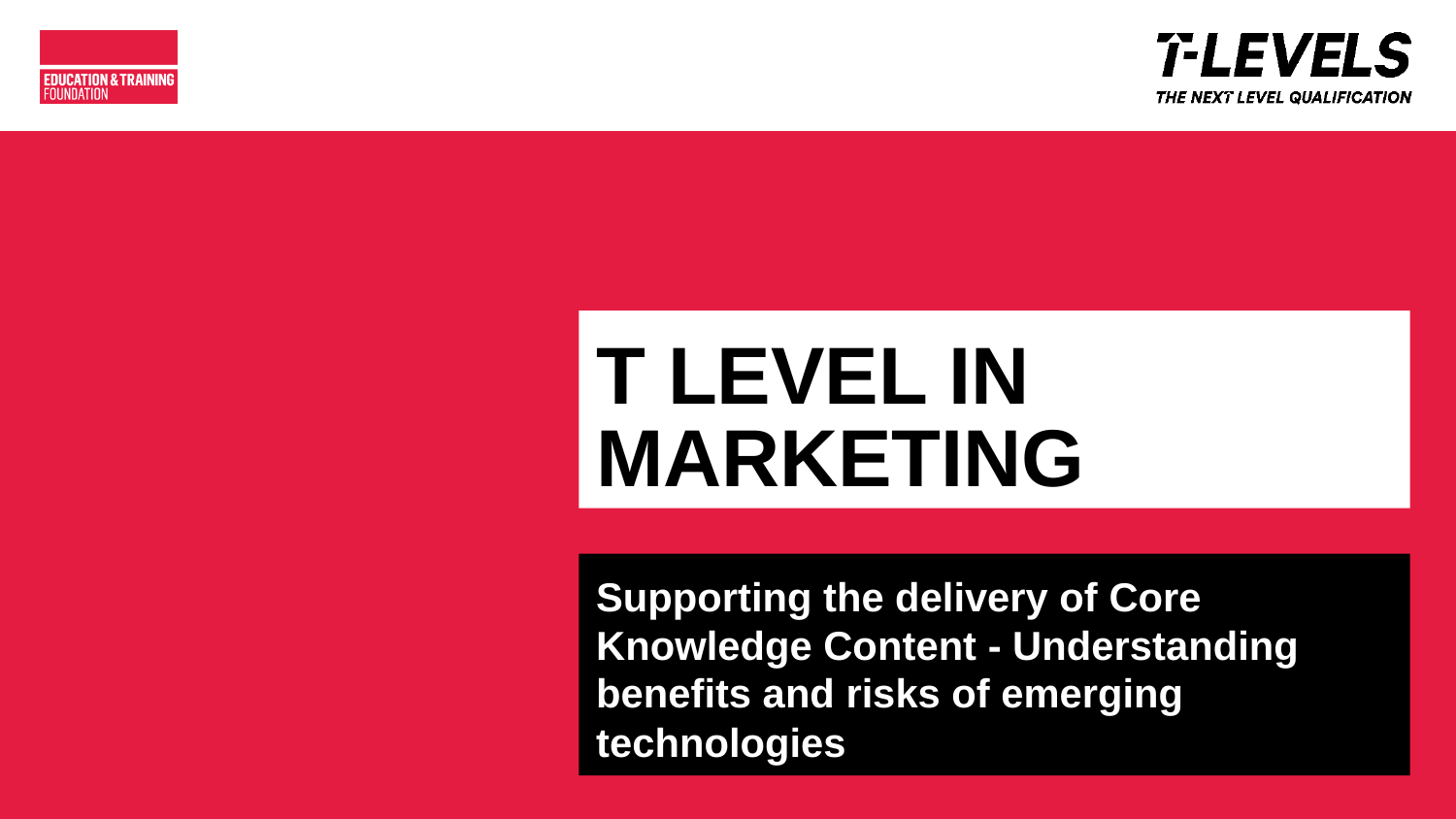

# T LEVEL IN MARKETING
Supporting the delivery of Core Knowledge Content - Understanding      benefits and risks of emerging technologies